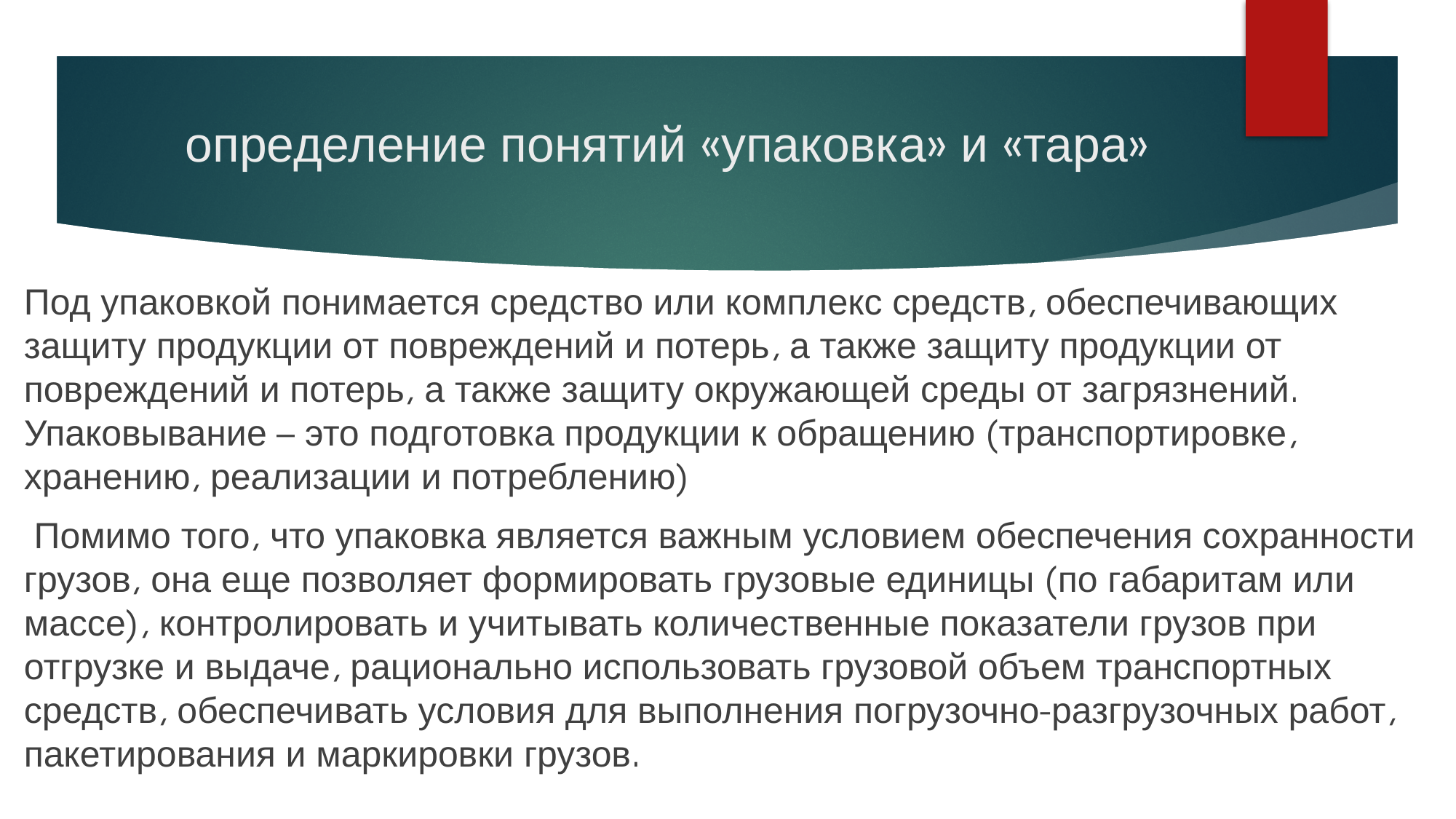

# определение понятий «упаковка» и «тара»
Под упаковкой понимается средство или комплекс средств, обеспечивающих защиту продукции от повреждений и потерь, а также защиту продукции от повреждений и потерь, а также защиту окружающей среды от загрязнений. Упаковывание – это подготовка продукции к обращению (транспортировке, хранению, реализации и потреблению)
 Помимо того, что упаковка является важным условием обеспечения сохранности грузов, она еще позволяет формировать грузовые единицы (по габаритам или массе), контролировать и учитывать количественные показатели грузов при отгрузке и выдаче, рационально использовать грузовой объем транспортных средств, обеспечивать условия для выполнения погрузочно-разгрузочных работ, пакетирования и маркировки грузов.